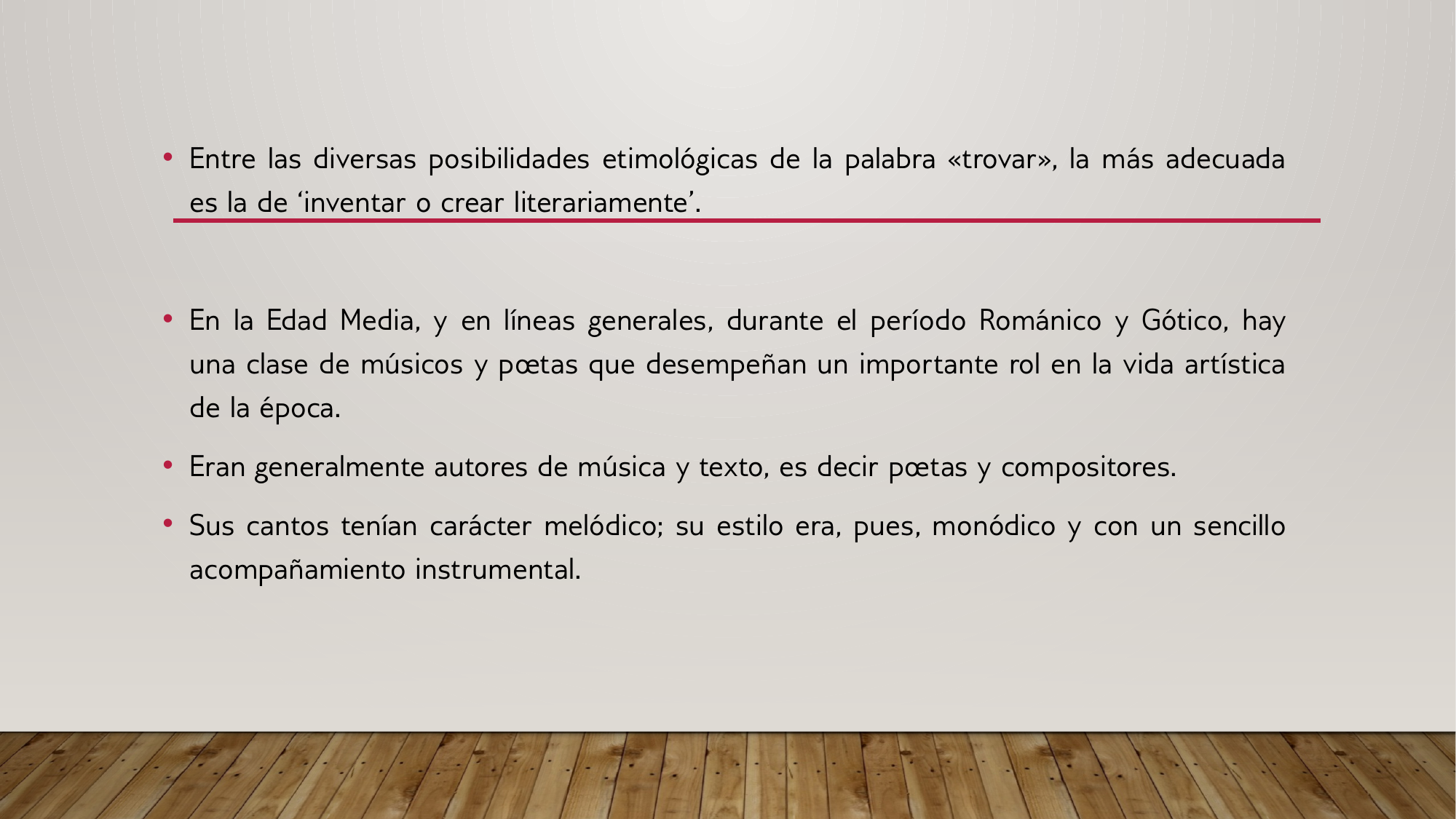

Entre las diversas posibilidades etimológicas de la palabra «trovar», la más adecuada es la de ‘inventar o crear literariamente’.

En la Edad Media, y en líneas generales, durante el período Románico y Gótico, hay una clase de músicos y poetas que desempeñan un importante rol en la vida artística de la época.
Eran generalmente autores de música y texto, es decir poetas y compositores.
Sus cantos tenían carácter melódico; su estilo era, pues, monódico y con un sencillo acompañamiento instrumental.